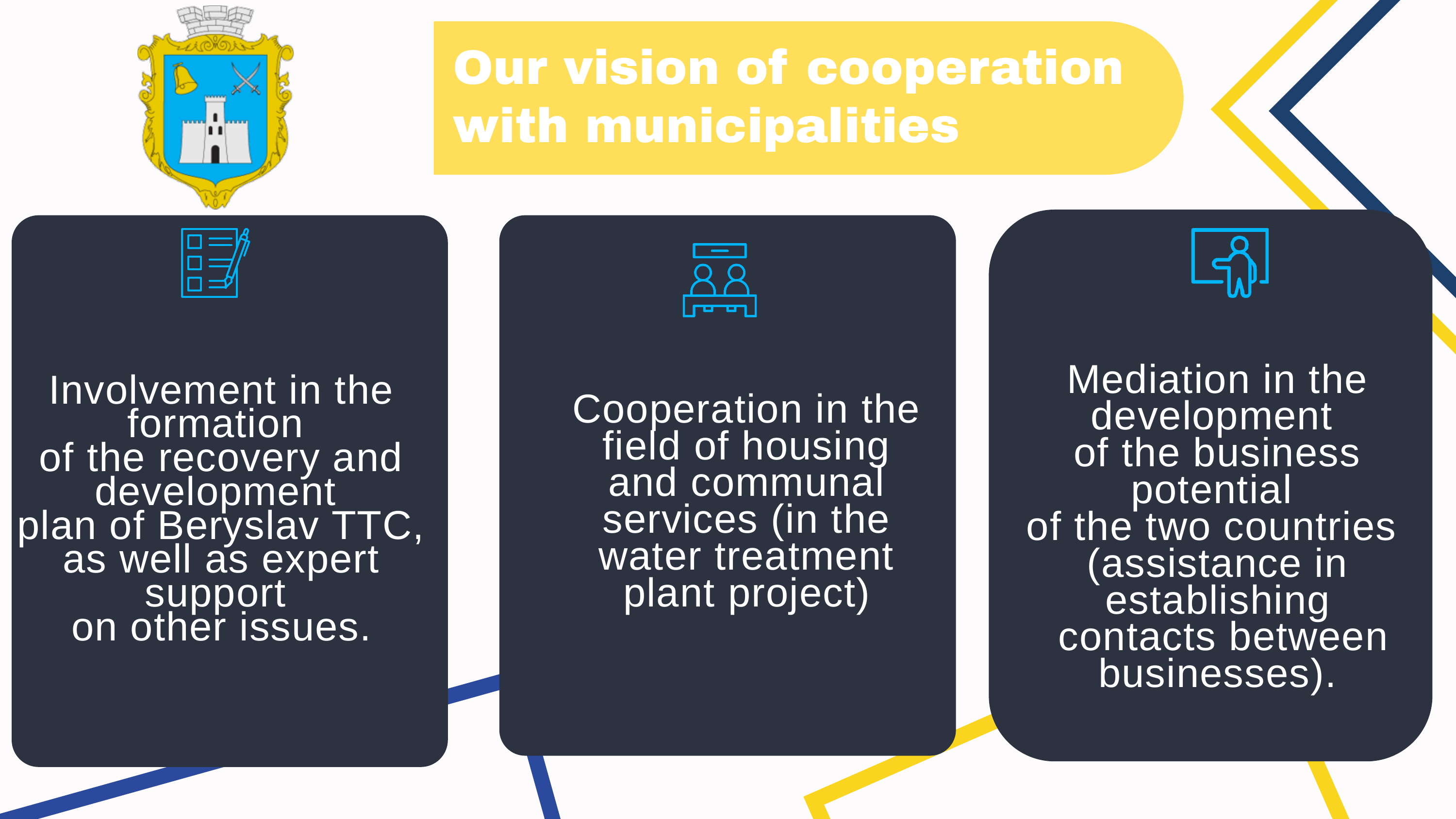

Our vision of cooperation with municipalities

Mediation in the development
of the business potential
of the two countries
(assistance in establishing
 contacts between businesses).
Involvement in the formation
of the recovery and development
plan of Beryslav TTC,
as well as expert support
on other issues.
Cooperation in the field of housing and communal services (in the water treatment plant project)